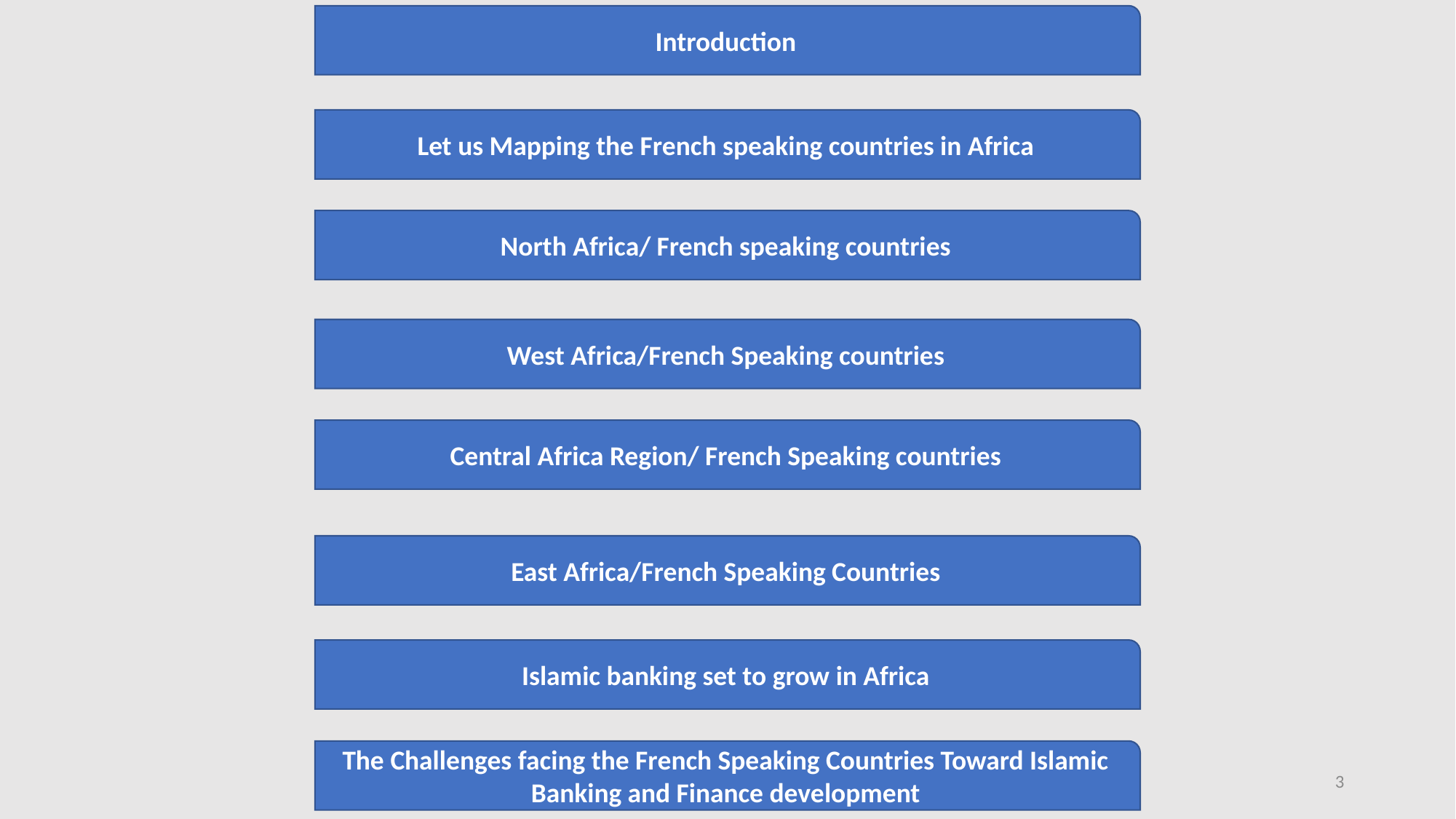

Introduction
Let us Mapping the French speaking countries in Africa
North Africa/ French speaking countries
West Africa/French Speaking countries
Central Africa Region/ French Speaking countries
East Africa/French Speaking Countries
Islamic banking set to grow in Africa
The Challenges facing the French Speaking Countries Toward Islamic Banking and Finance development
3